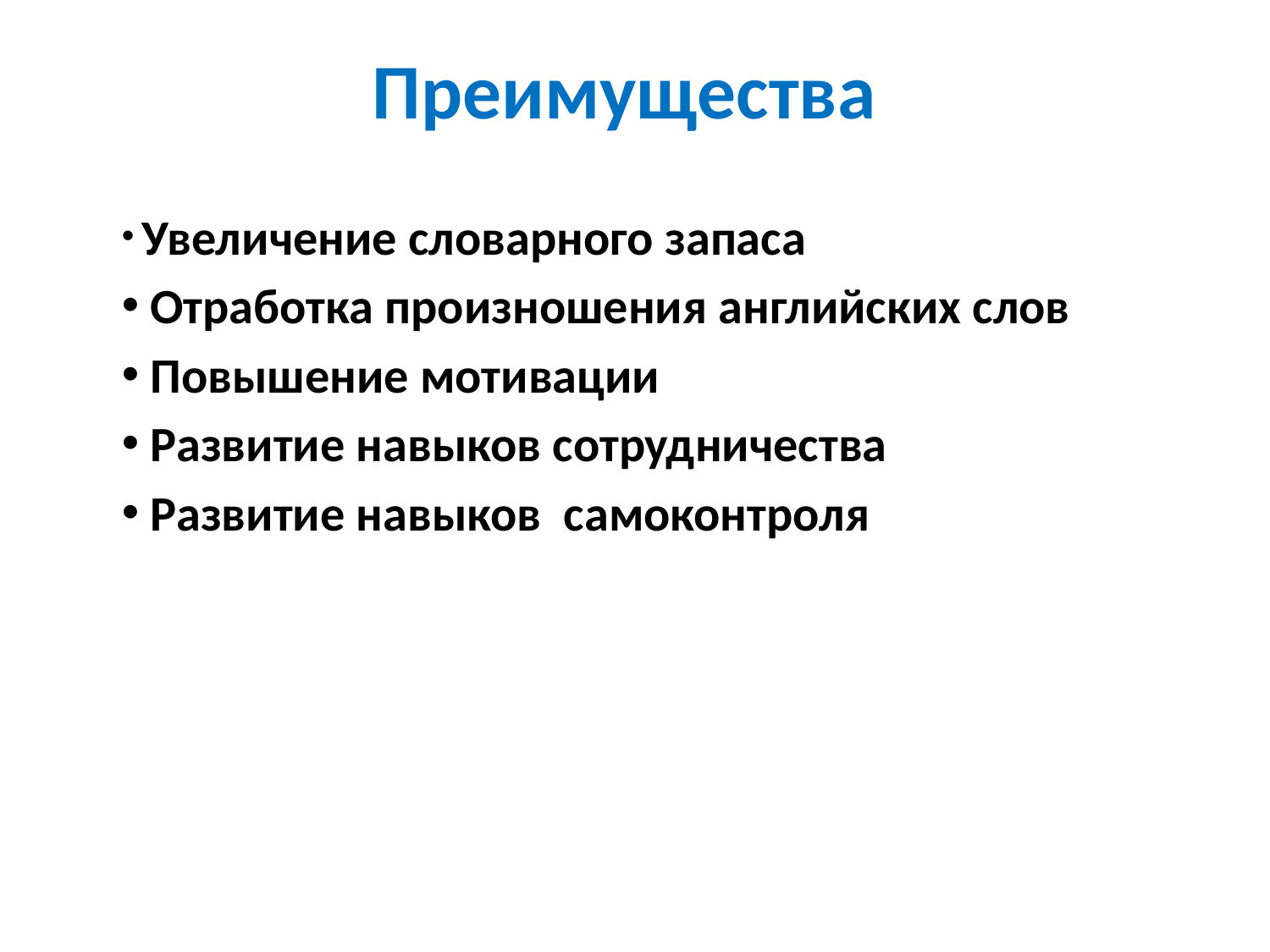

# Преимущества
 Увеличение словарного запаса
 Отработка произношения английских слов
 Повышение мотивации
 Развитие навыков сотрудничества
 Развитие навыков  самоконтроля